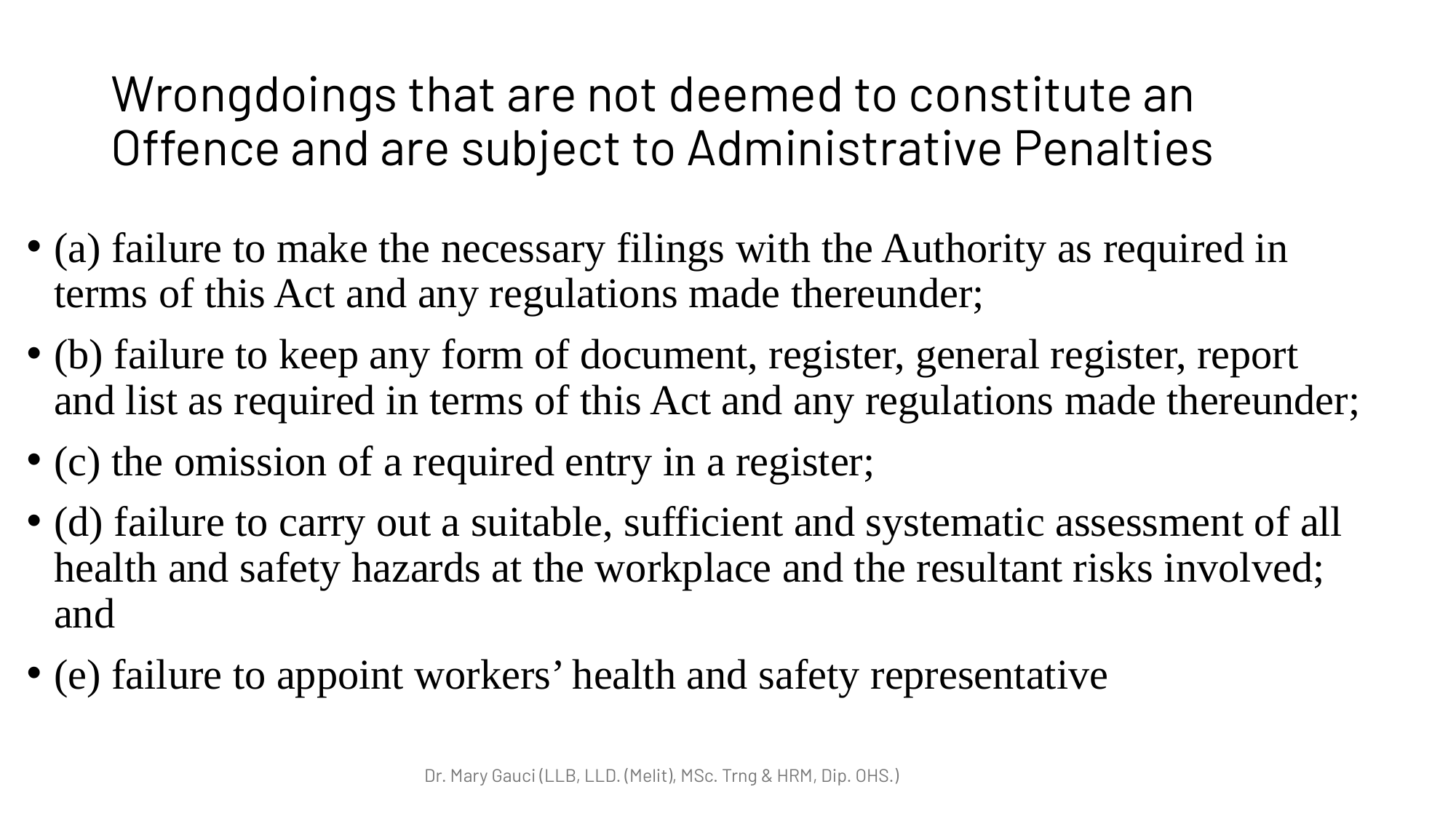

# Wrongdoings that are not deemed to constitute an Offence and are subject to Administrative Penalties

(a) failure to make the necessary filings with the Authority as required in terms of this Act and any regulations made thereunder;
(b) failure to keep any form of document, register, general register, report and list as required in terms of this Act and any regulations made thereunder;
(c) the omission of a required entry in a register;
(d) failure to carry out a suitable, sufficient and systematic assessment of all health and safety hazards at the workplace and the resultant risks involved; and
(e) failure to appoint workers’ health and safety representative
Dr. Mary Gauci (LLB, LLD. (Melit), MSc. Trng & HRM, Dip. OHS.)